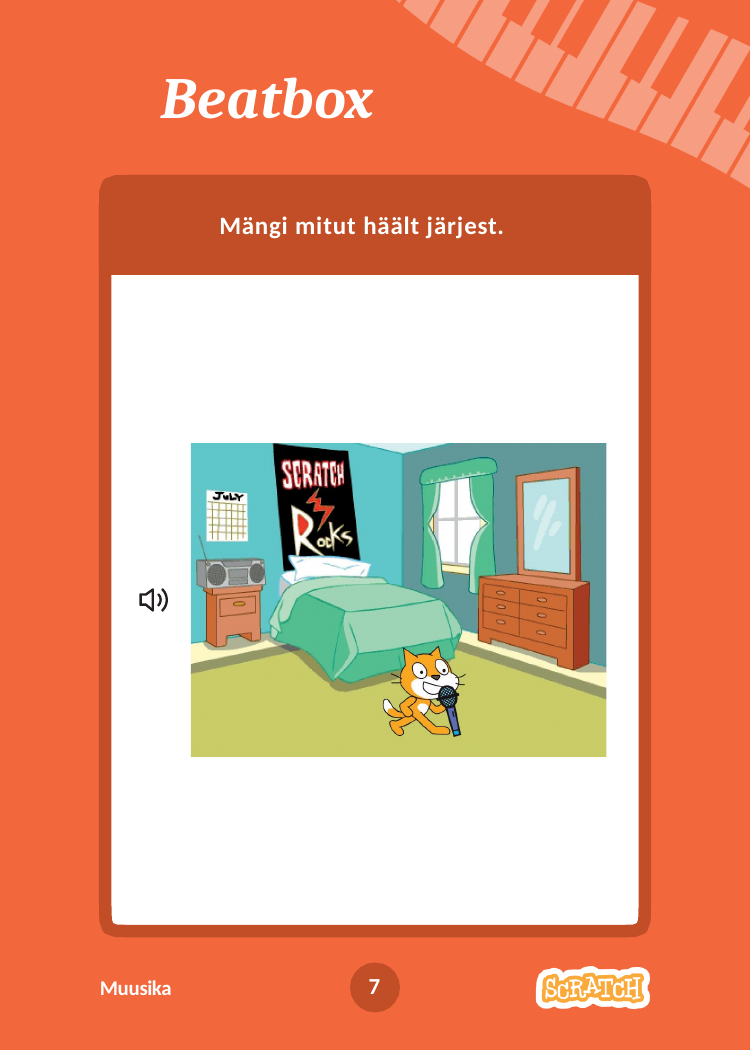

# Beatbox

Mängi mitut häält järjest.

7
Muusika